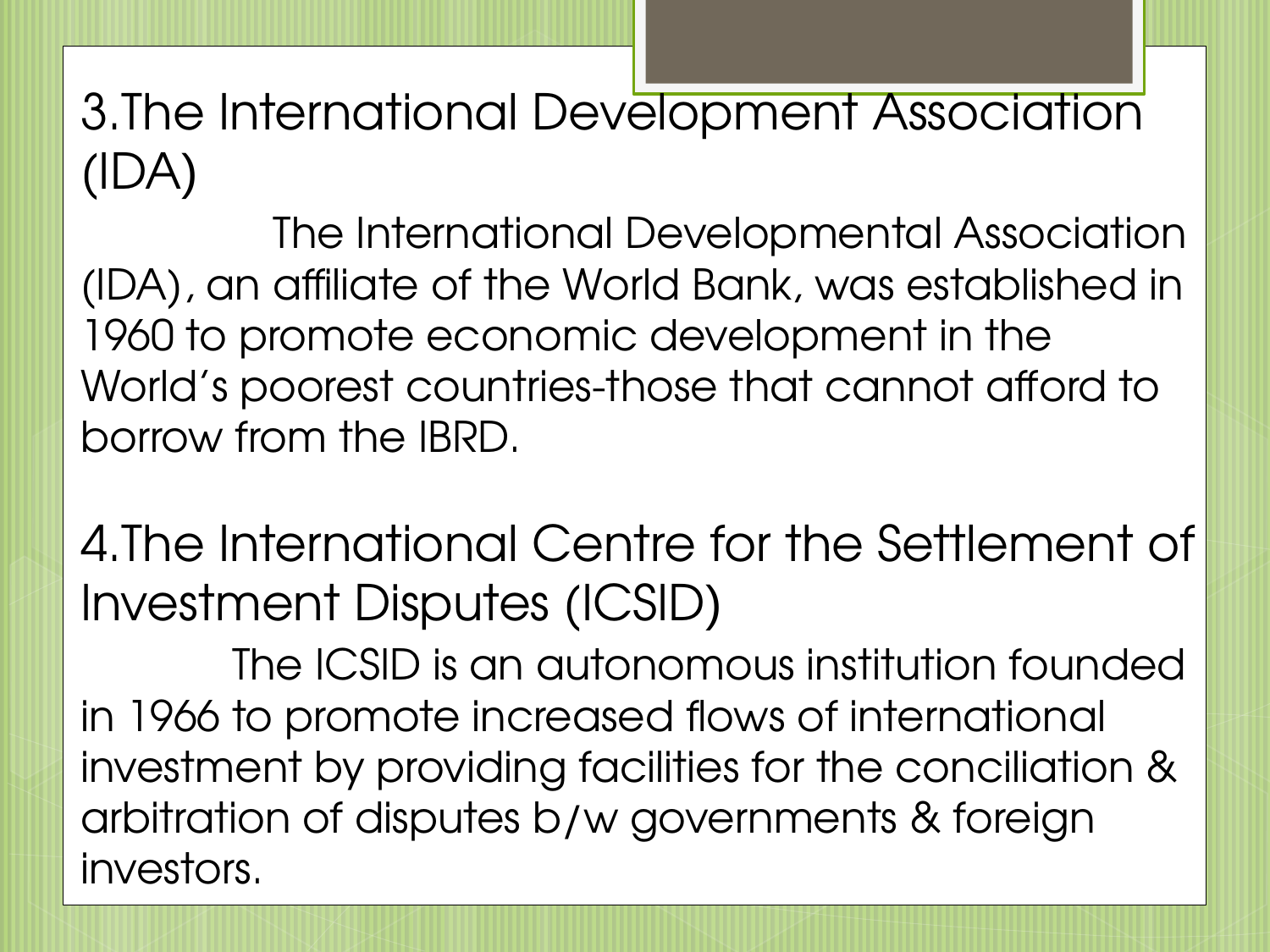

3.The International Development Association (IDA)
              The International Developmental Association (IDA), an affiliate of the World Bank, was established in 1960 to promote economic development in the World’s poorest countries-those that cannot afford to borrow from the IBRD.

4.The International Centre for the Settlement of Investment Disputes (ICSID)
           The ICSID is an autonomous institution founded in 1966 to promote increased flows of international investment by providing facilities for the conciliation & arbitration of disputes b/w governments & foreign investors.